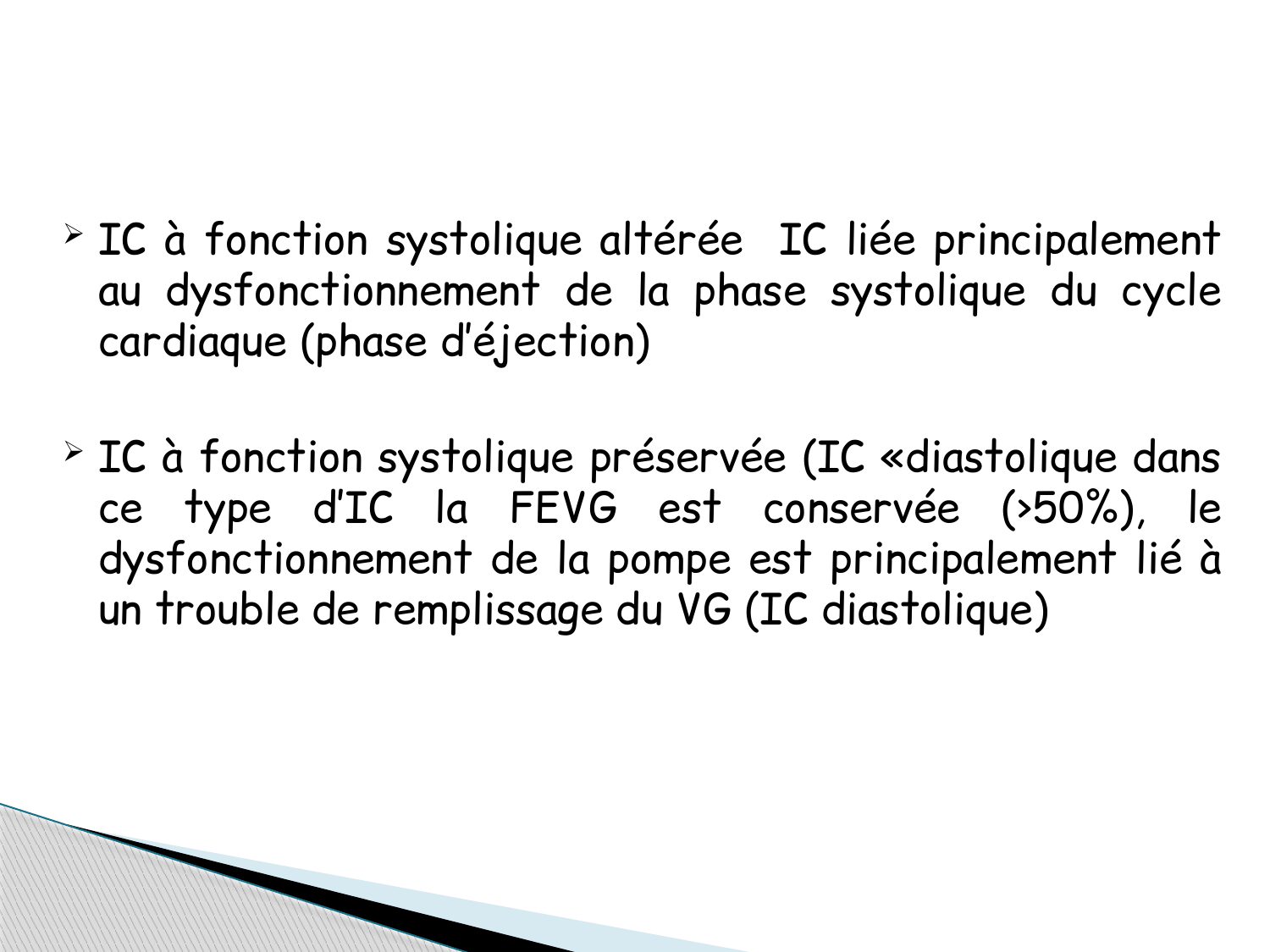

IC à fonction systolique altérée  IC liée principalement au dysfonctionnement de la phase systolique du cycle cardiaque (phase d’éjection)

IC à fonction systolique préservée (IC «diastolique dans ce type d’IC la FEVG est conservée (>50%), le dysfonctionnement de la pompe est principalement lié à un trouble de remplissage du VG (IC diastolique)